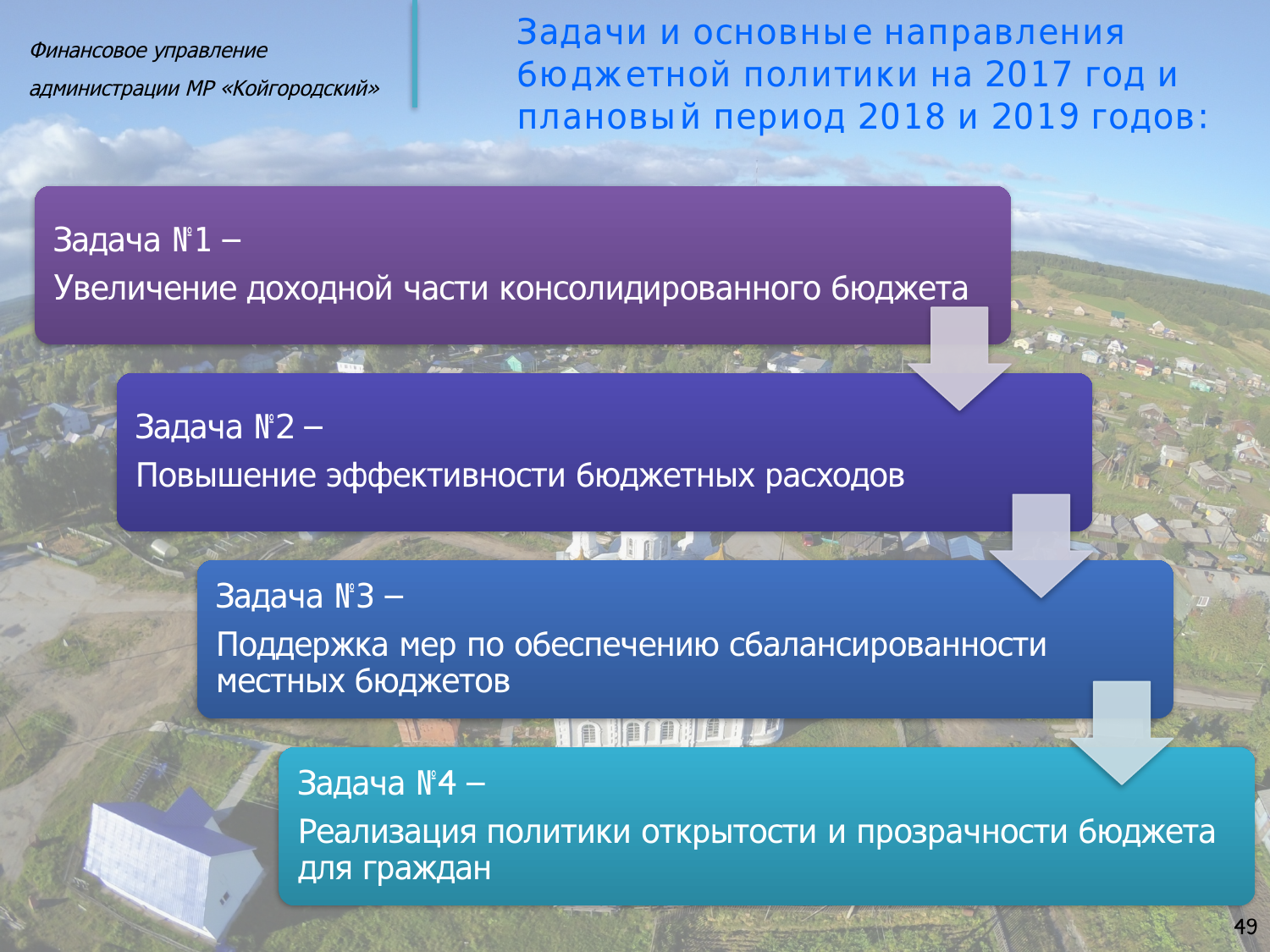

# Задачи и основные направления бюджетной политики на 2017 год и плановый период 2018 и 2019 годов:
Задача №1 –
Увеличение доходной части консолидированного бюджета
Задача №2 –
Повышение эффективности бюджетных расходов
Задача №3 –
Поддержка мер по обеспечению сбалансированности местных бюджетов
Задача №4 –
Реализация политики открытости и прозрачности бюджета для граждан

49